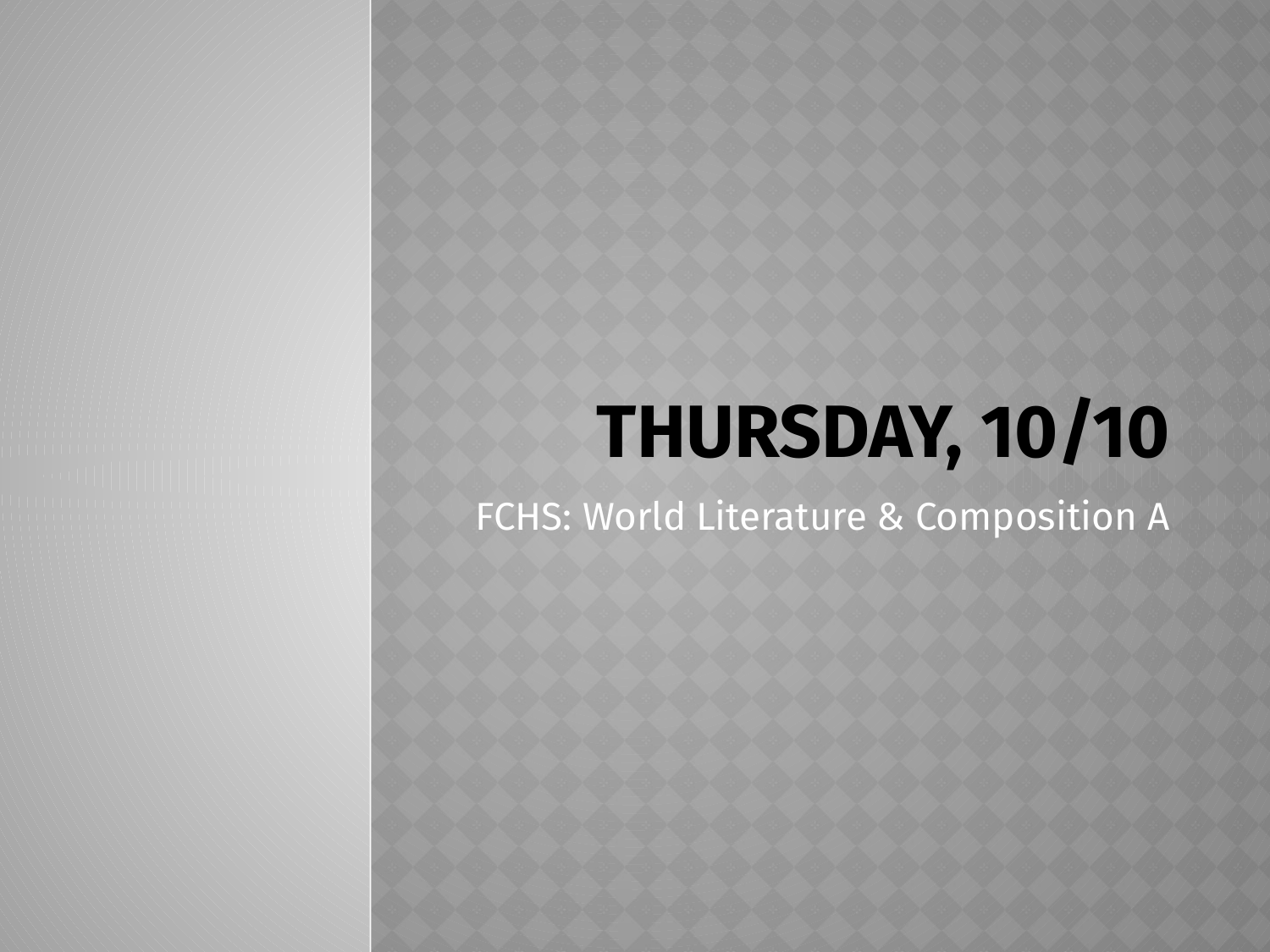

# Thursday, 10/10
FCHS: World Literature & Composition A